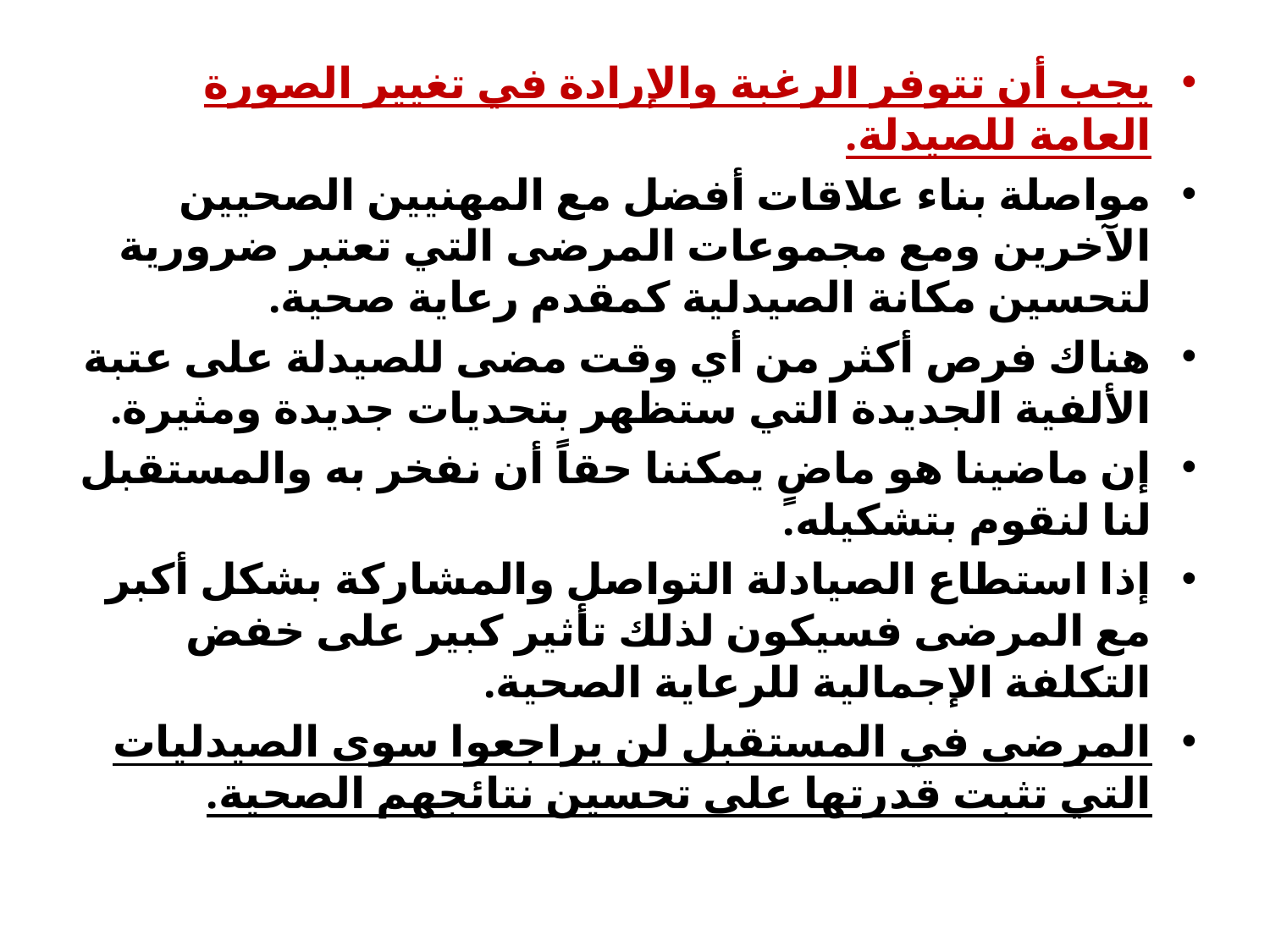

يجب أن تتوفر الرغبة والإرادة في تغيير الصورة العامة للصيدلة.
مواصلة بناء علاقات أفضل مع المهنيين الصحيين الآخرين ومع مجموعات المرضى التي تعتبر ضرورية لتحسين مكانة الصيدلية كمقدم رعاية صحية.
هناك فرص أكثر من أي وقت مضى للصيدلة على عتبة الألفية الجديدة التي ستظهر بتحديات جديدة ومثيرة.
إن ماضينا هو ماضٍ يمكننا حقاً أن نفخر به والمستقبل لنا لنقوم بتشكيله.
إذا استطاع الصيادلة التواصل والمشاركة بشكل أكبر مع المرضى فسيكون لذلك تأثير كبير على خفض التكلفة الإجمالية للرعاية الصحية.
المرضى في المستقبل لن يراجعوا سوى الصيدليات التي تثبت قدرتها على تحسين نتائجهم الصحية.